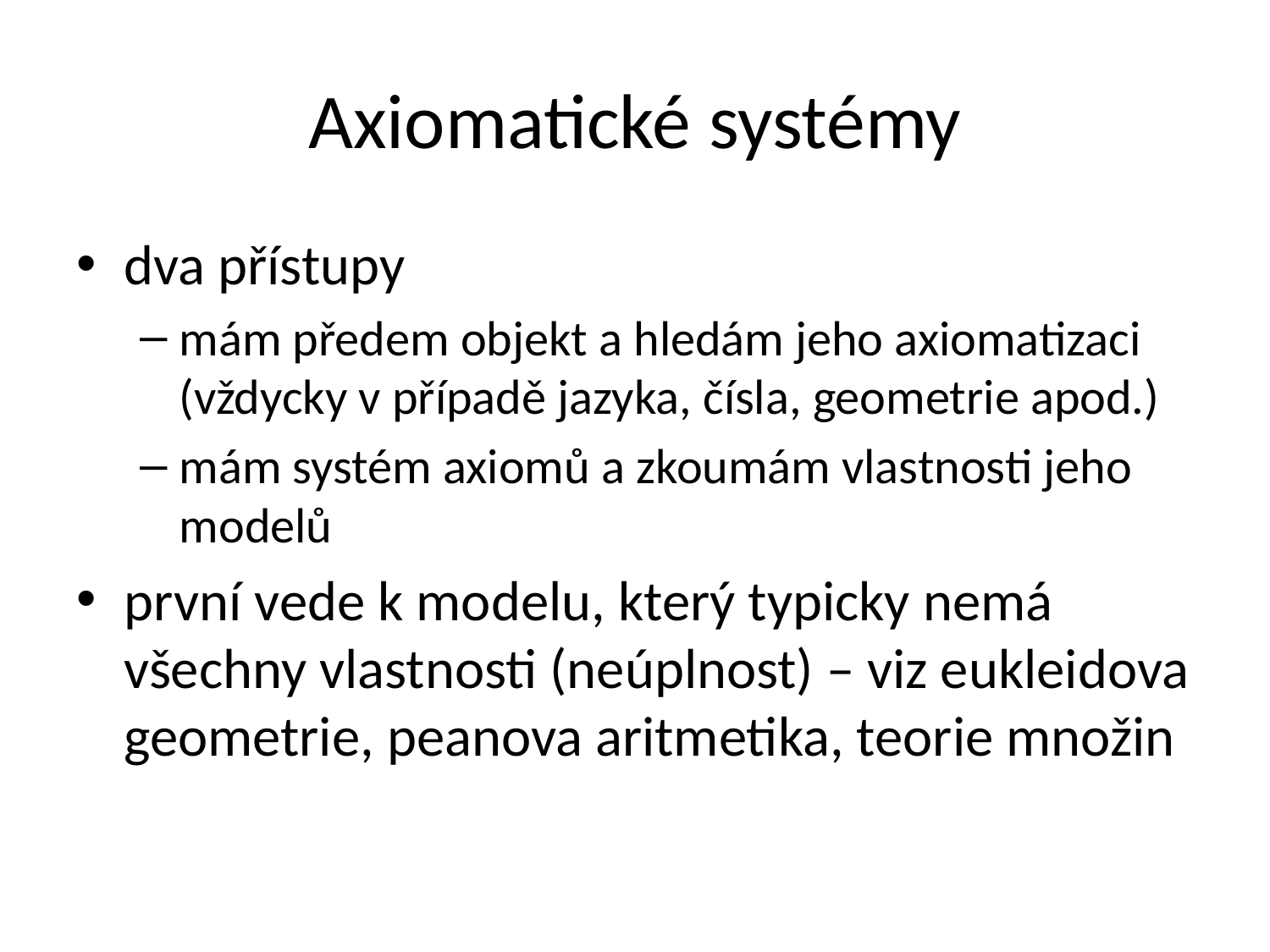

# Axiomatické systémy
dva přístupy
mám předem objekt a hledám jeho axiomatizaci (vždycky v případě jazyka, čísla, geometrie apod.)
mám systém axiomů a zkoumám vlastnosti jeho modelů
první vede k modelu, který typicky nemá všechny vlastnosti (neúplnost) – viz eukleidova geometrie, peanova aritmetika, teorie množin